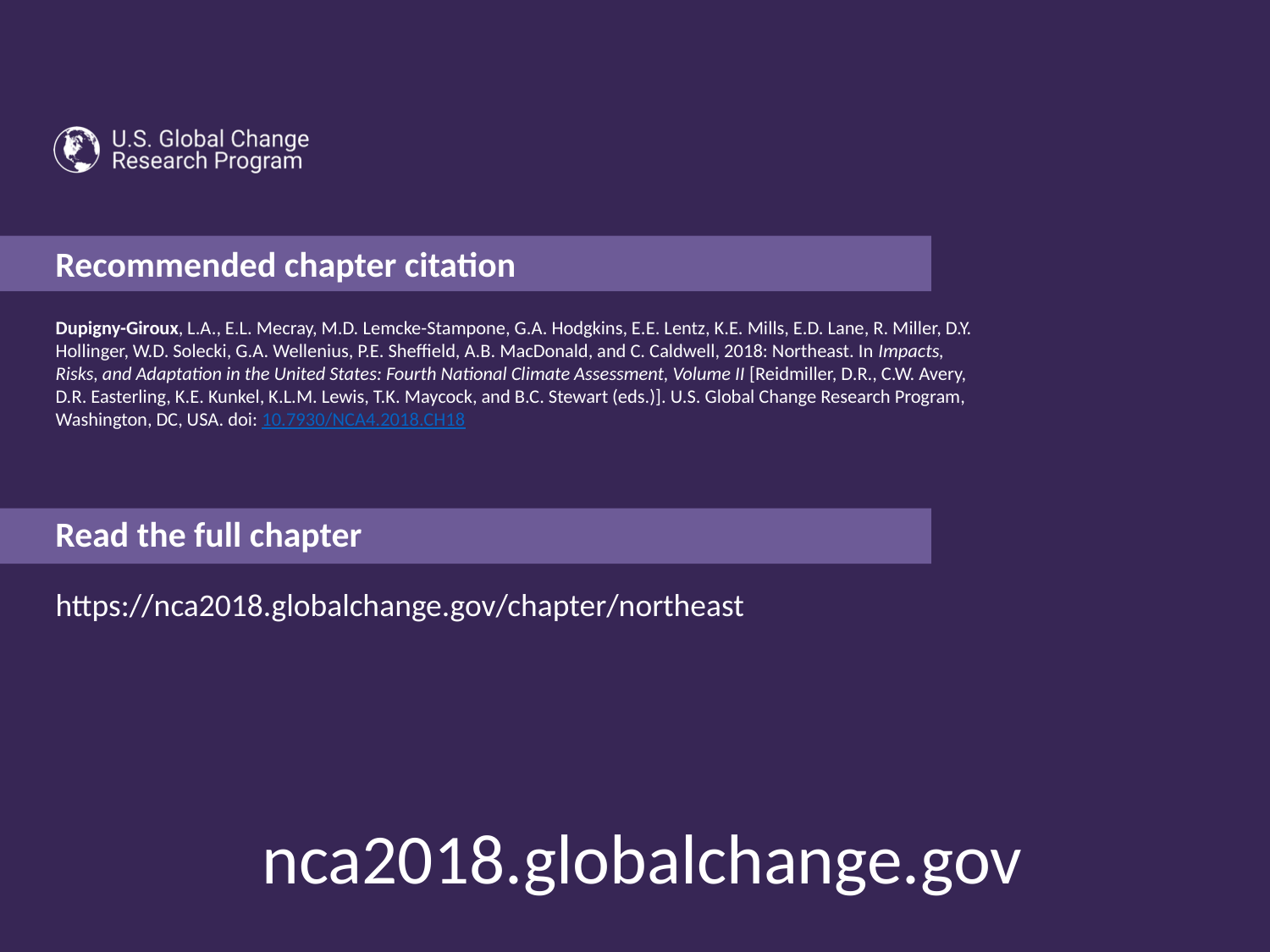

Dupigny-Giroux, L.A., E.L. Mecray, M.D. Lemcke-Stampone, G.A. Hodgkins, E.E. Lentz, K.E. Mills, E.D. Lane, R. Miller, D.Y. Hollinger, W.D. Solecki, G.A. Wellenius, P.E. Sheffield, A.B. MacDonald, and C. Caldwell, 2018: Northeast. In Impacts, Risks, and Adaptation in the United States: Fourth National Climate Assessment, Volume II [Reidmiller, D.R., C.W. Avery, D.R. Easterling, K.E. Kunkel, K.L.M. Lewis, T.K. Maycock, and B.C. Stewart (eds.)]. U.S. Global Change Research Program, Washington, DC, USA. doi: 10.7930/NCA4.2018.CH18
https://nca2018.globalchange.gov/chapter/northeast